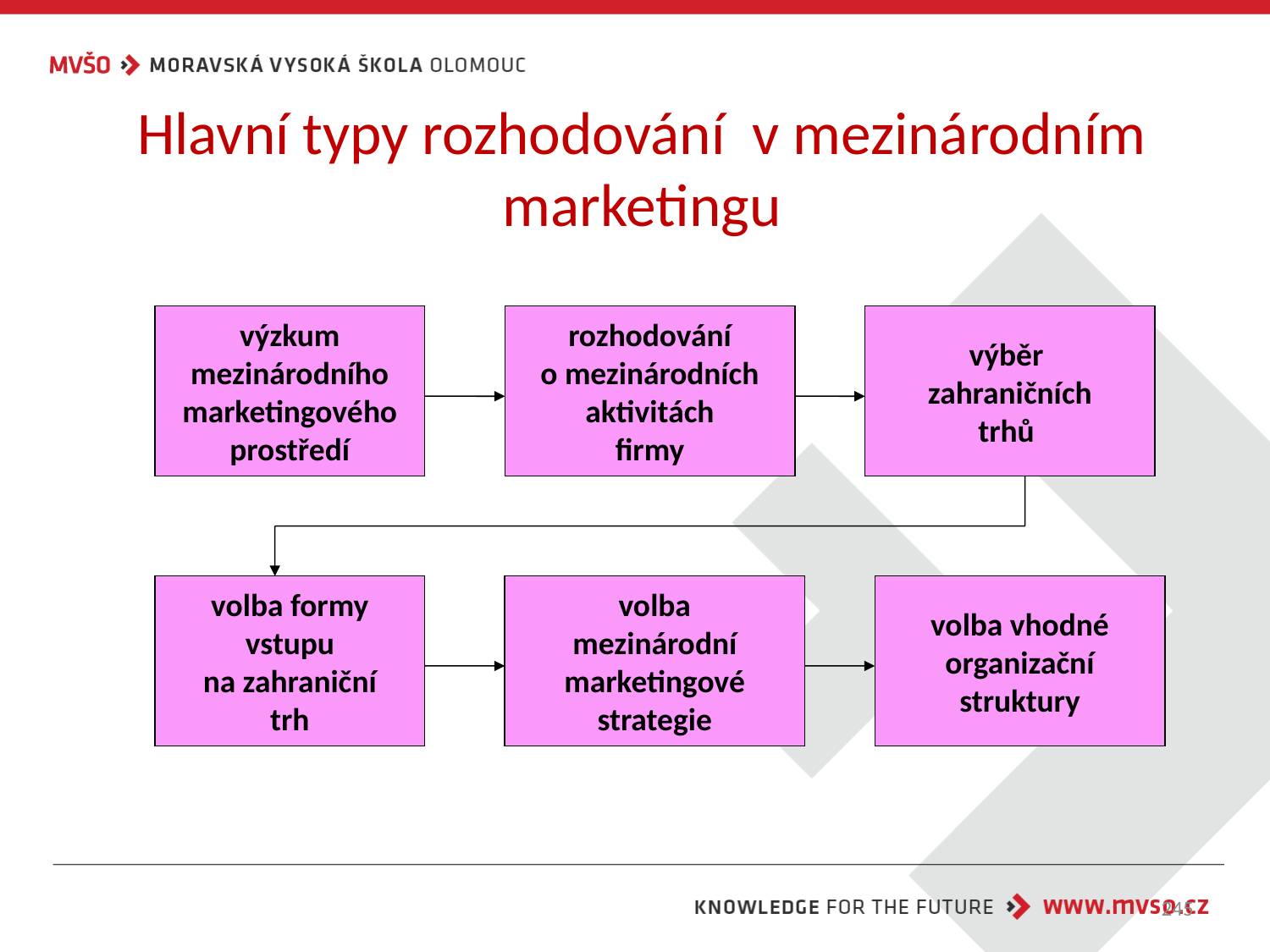

# Hlavní typy rozhodování  v mezinárodním marketingu

výzkum
mezinárodního
marketingového
prostředí
rozhodování
o mezinárodních
aktivitách
firmy
výběr
zahraničních
trhů

volba formy
vstupu
na zahraniční
trh
volba
mezinárodní
marketingové
strategie
volba vhodné
organizační
struktury

245